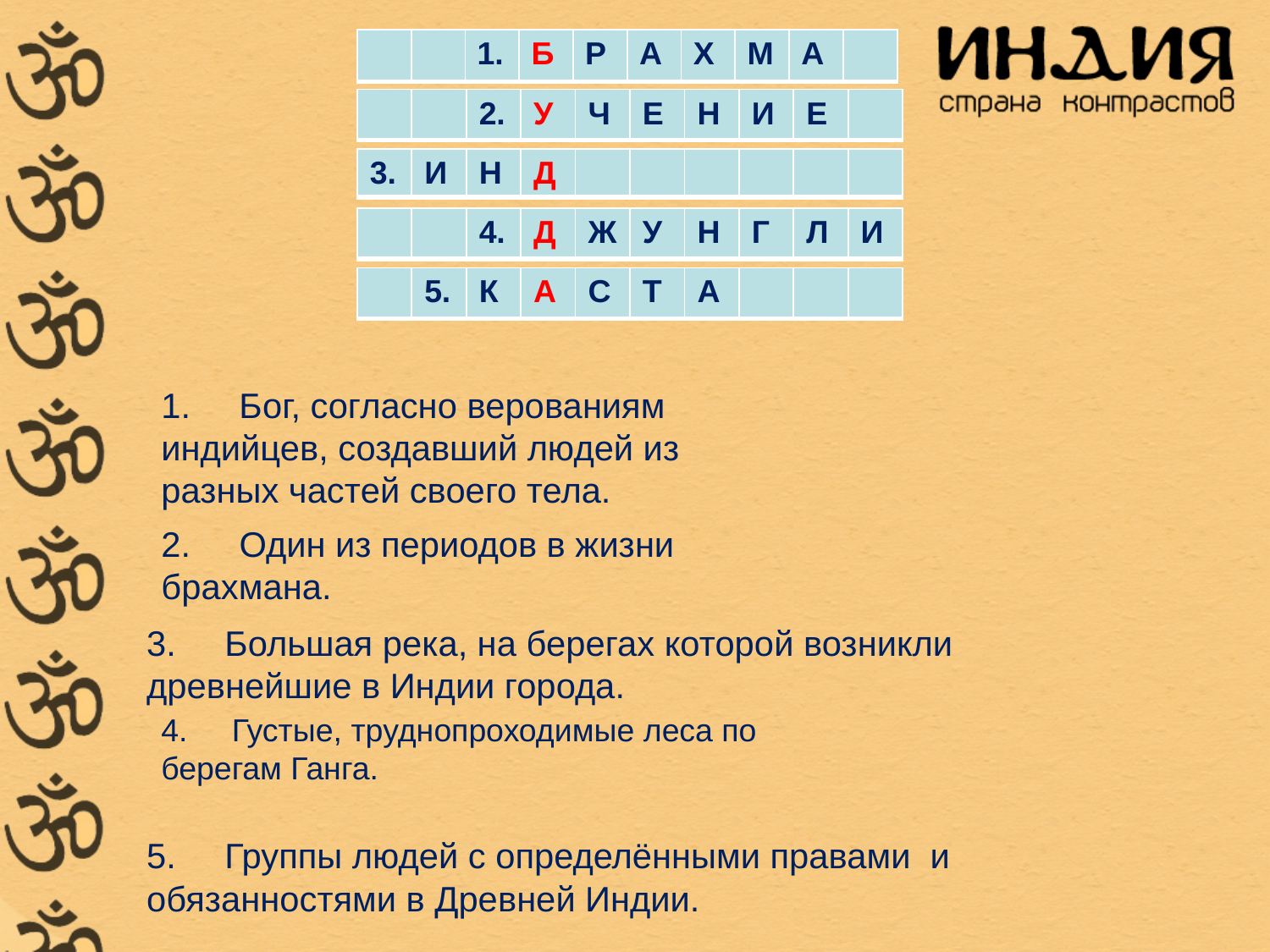

|  |  | 1. | Б | Р | А | Х | М | А |  |
| --- | --- | --- | --- | --- | --- | --- | --- | --- | --- |
|  |  | 2. | У | Ч | Е | Н | И | Е |  |
| --- | --- | --- | --- | --- | --- | --- | --- | --- | --- |
| 3. | И | Н | Д |  |  |  |  |  |  |
| --- | --- | --- | --- | --- | --- | --- | --- | --- | --- |
|  |  | 4. | Д | Ж | У | Н | Г | Л | И |
| --- | --- | --- | --- | --- | --- | --- | --- | --- | --- |
|  | 5. | К | А | С | Т | А |  |  |  |
| --- | --- | --- | --- | --- | --- | --- | --- | --- | --- |
1.     Бог, согласно верованиям индийцев, создавший людей из разных частей своего тела.
2.     Один из периодов в жизни брахмана.
3.     Большая река, на берегах которой возникли древнейшие в Индии города.
4.     Густые, труднопроходимые леса по берегам Ганга.

5.     Группы людей с определёнными правами  и обязанностями в Древней Индии.